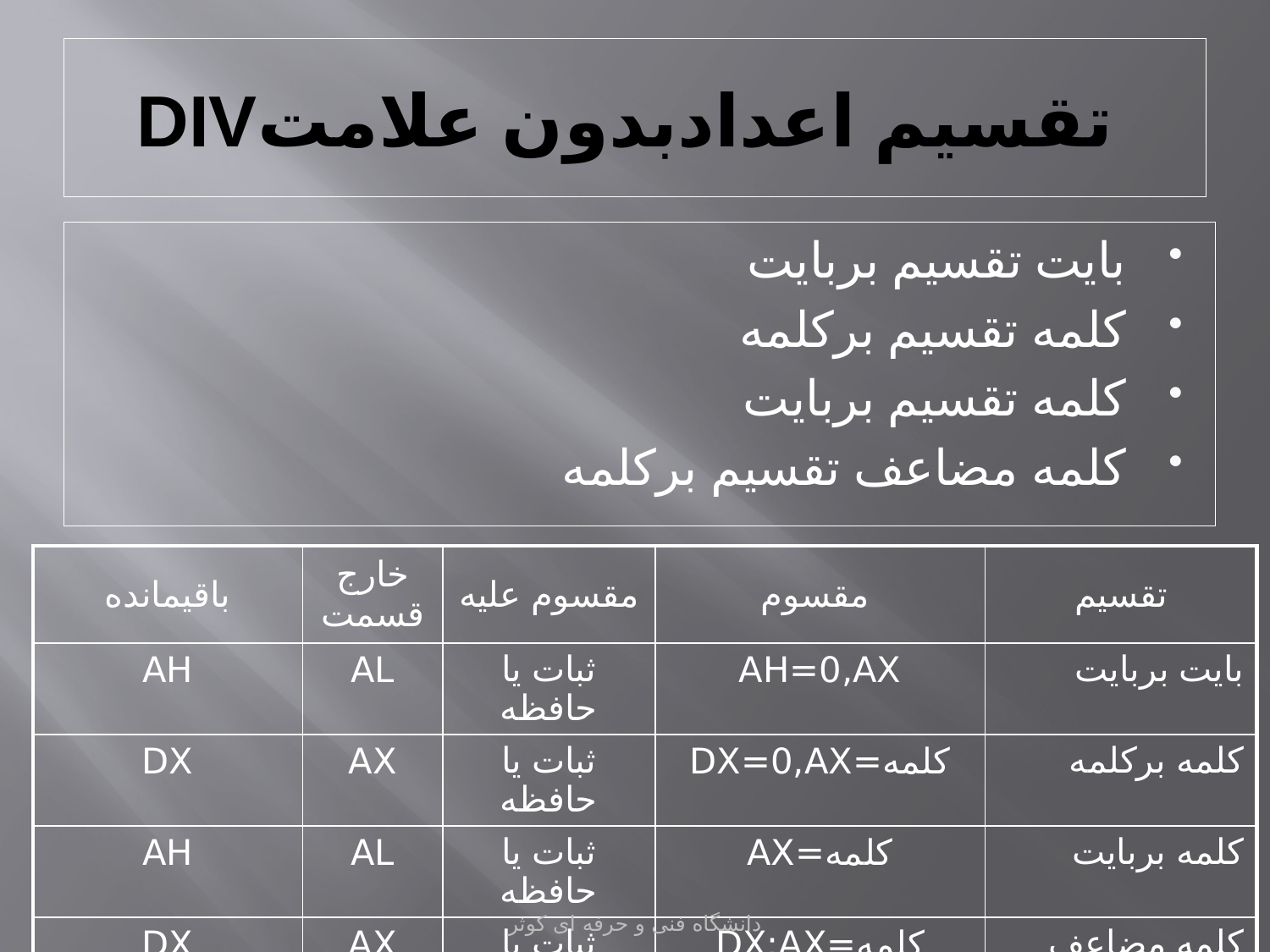

# DIVتقسیم اعدادبدون علامت
بایت تقسیم بربایت
کلمه تقسیم برکلمه
کلمه تقسیم بربایت
کلمه مضاعف تقسیم برکلمه

| باقیمانده | خارج قسمت | مقسوم علیه | مقسوم | تقسیم |
| --- | --- | --- | --- | --- |
| AH | AL | ثبات یا حافظه | AH=0,AX | بایت بربایت |
| DX | AX | ثبات یا حافظه | DX=0,AX=کلمه | کلمه برکلمه |
| AH | AL | ثبات یا حافظه | AX=کلمه | کلمه بربایت |
| DX | AX | ثبات یا حافظه | DX:AX=کلمه مضاعف | کلمه مضاعف برکلمه |
دانشگاه فنی و حرفه ای کوثر